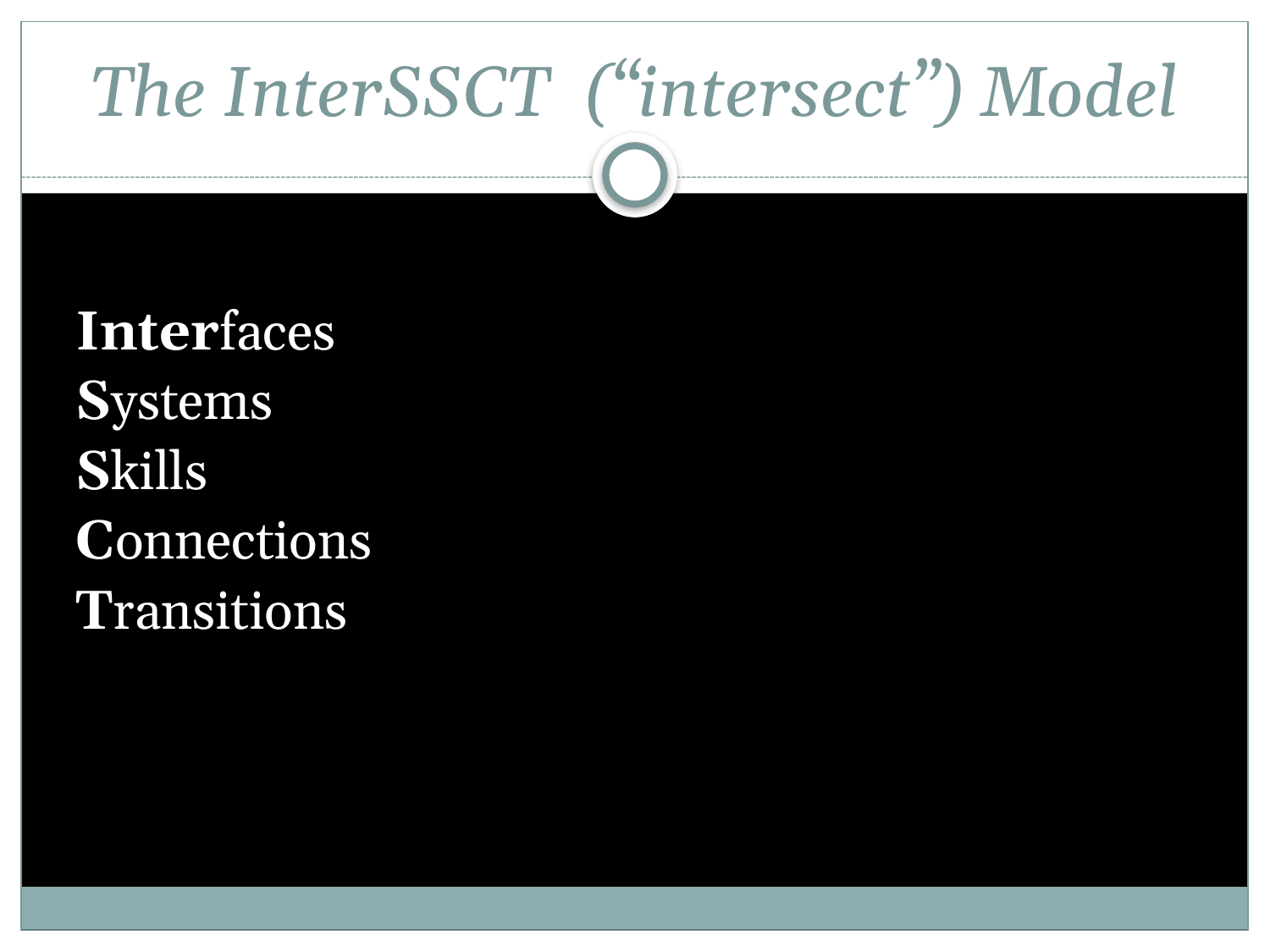

# The InterSSCT  (“intersect”) Model
Interfaces
Systems
Skills
Connections
Transitions